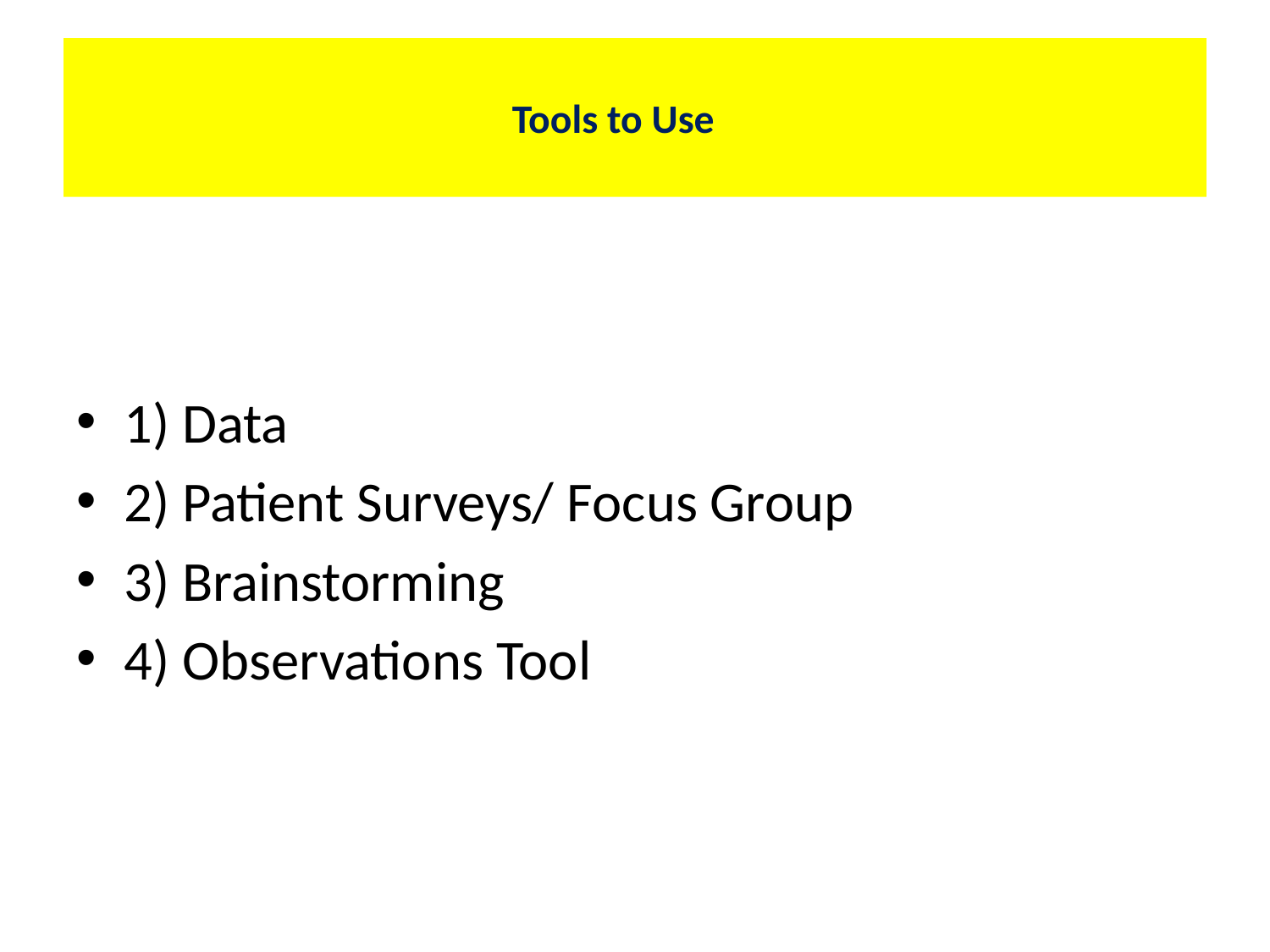

# Tools to Use

1) Data
2) Patient Surveys/ Focus Group
3) Brainstorming
4) Observations Tool